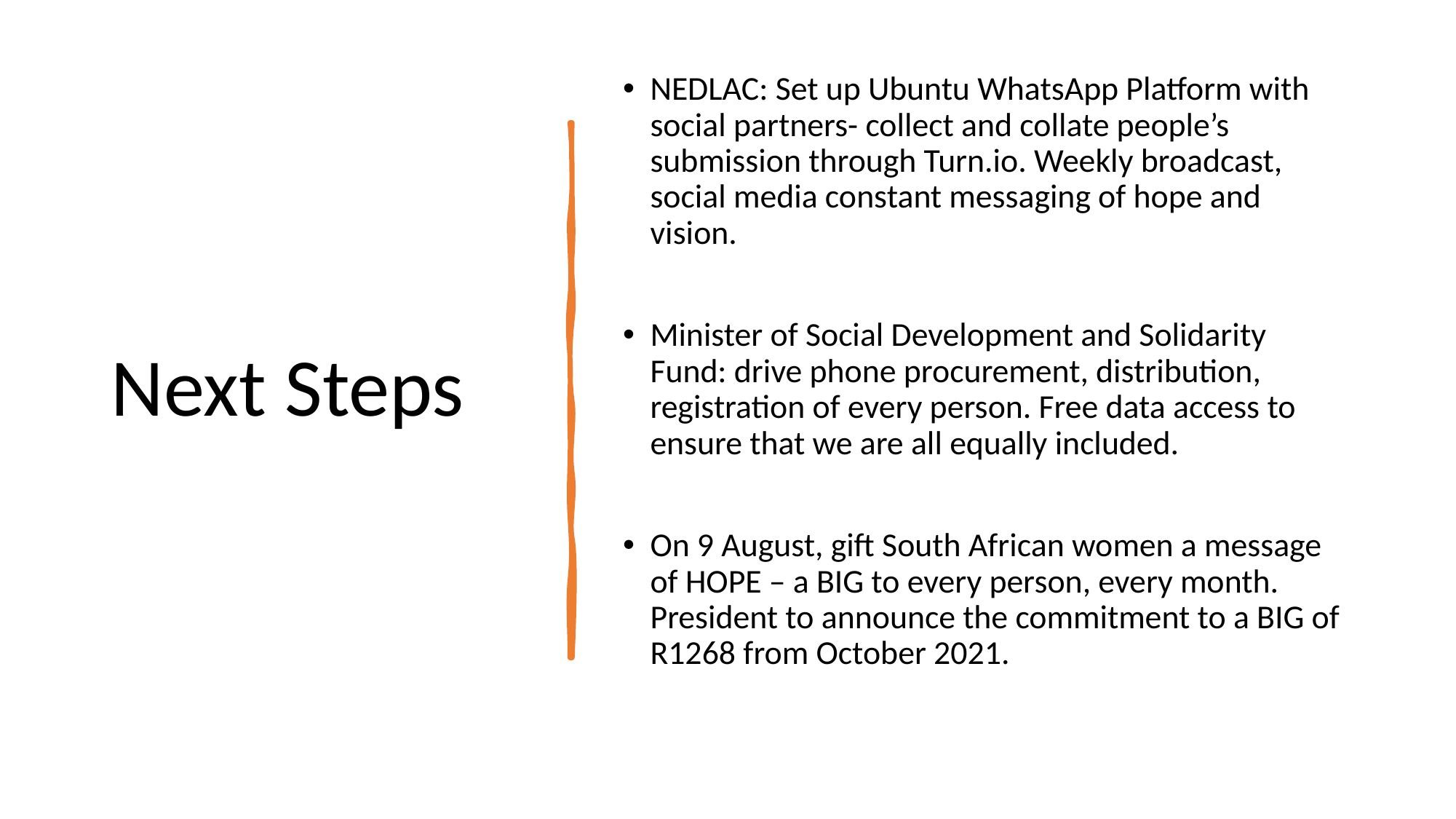

# Next Steps
NEDLAC: Set up Ubuntu WhatsApp Platform with social partners- collect and collate people’s submission through Turn.io. Weekly broadcast, social media constant messaging of hope and vision.

Minister of Social Development and Solidarity Fund: drive phone procurement, distribution, registration of every person. Free data access to ensure that we are all equally included.

On 9 August, gift South African women a message of HOPE – a BIG to every person, every month. President to announce the commitment to a BIG of R1268 from October 2021.